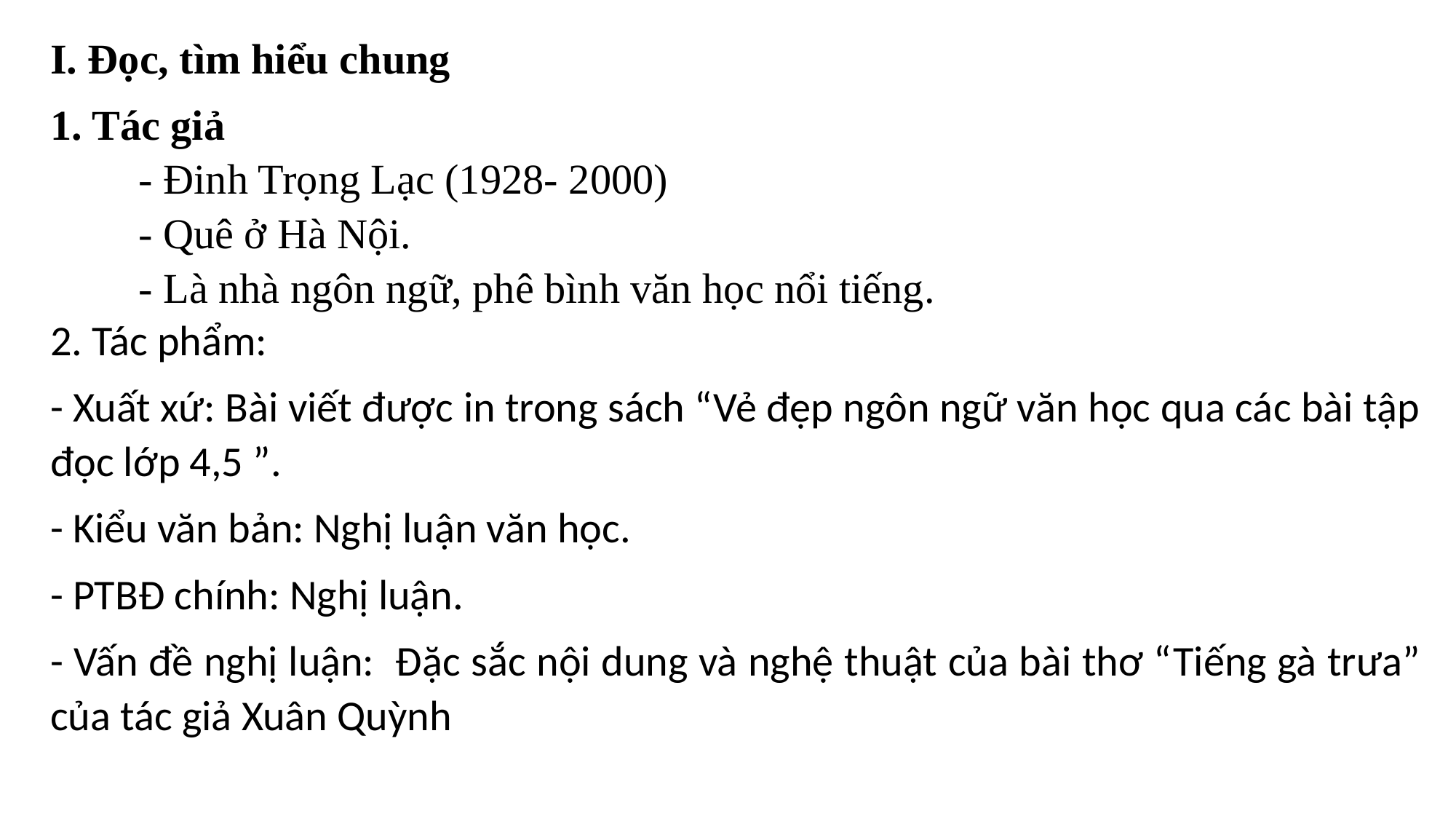

I. Đọc, tìm hiểu chung
1. Tác giả
- Đinh Trọng Lạc (1928- 2000)
- Quê ở Hà Nội.
- Là nhà ngôn ngữ, phê bình văn học nổi tiếng.
2. Tác phẩm:
- Xuất xứ: Bài viết được in trong sách “Vẻ đẹp ngôn ngữ văn học qua các bài tập đọc lớp 4,5 ”.
- Kiểu văn bản: Nghị luận văn học.
- PTBĐ chính: Nghị luận.
- Vấn đề nghị luận:  Đặc sắc nội dung và nghệ thuật của bài thơ “Tiếng gà trưa” của tác giả Xuân Quỳnh